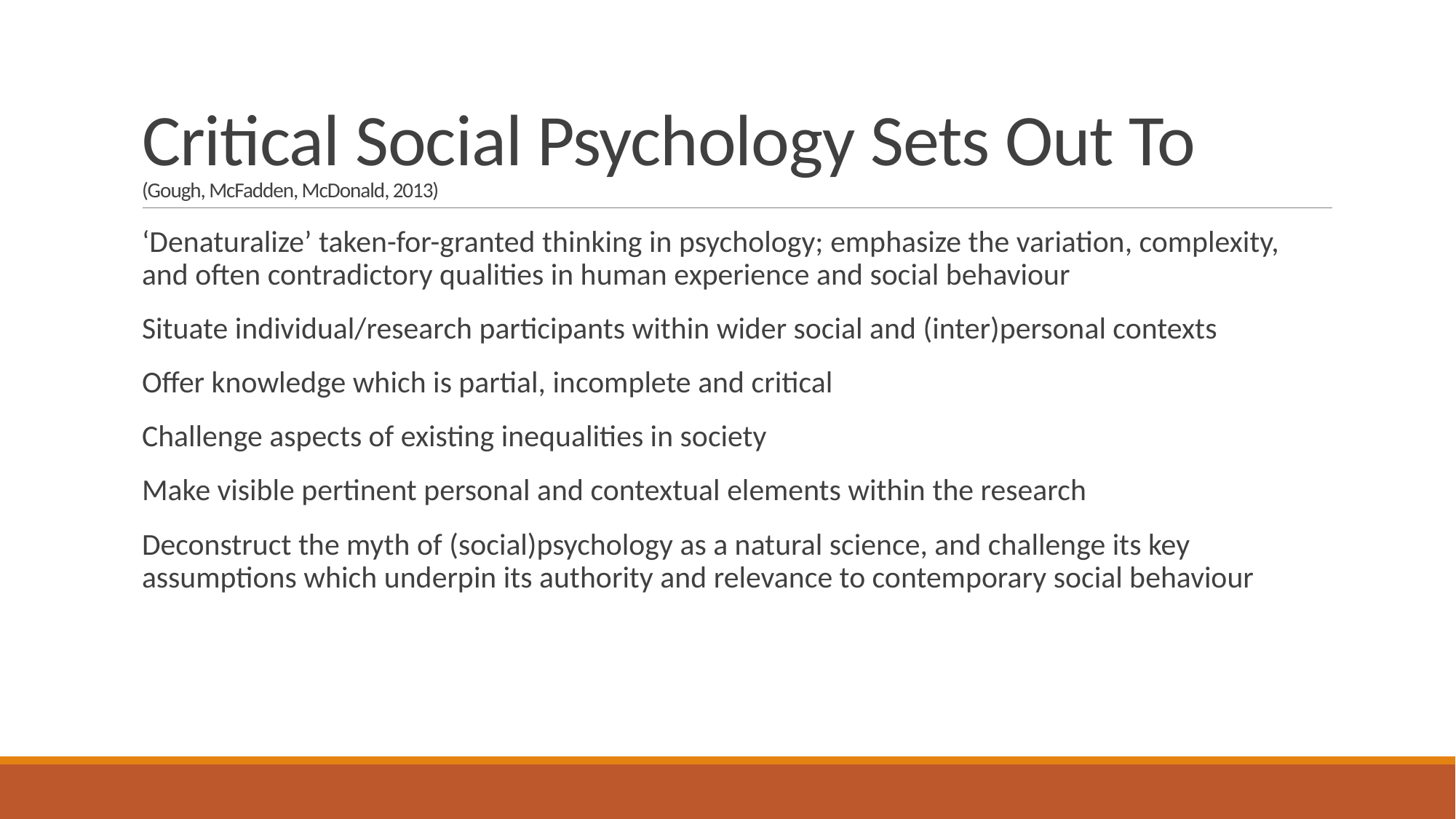

# Critical Social Psychology Sets Out To (Gough, McFadden, McDonald, 2013)
‘Denaturalize’ taken-for-granted thinking in psychology; emphasize the variation, complexity, and often contradictory qualities in human experience and social behaviour
Situate individual/research participants within wider social and (inter)personal contexts
Offer knowledge which is partial, incomplete and critical
Challenge aspects of existing inequalities in society
Make visible pertinent personal and contextual elements within the research
Deconstruct the myth of (social)psychology as a natural science, and challenge its key assumptions which underpin its authority and relevance to contemporary social behaviour